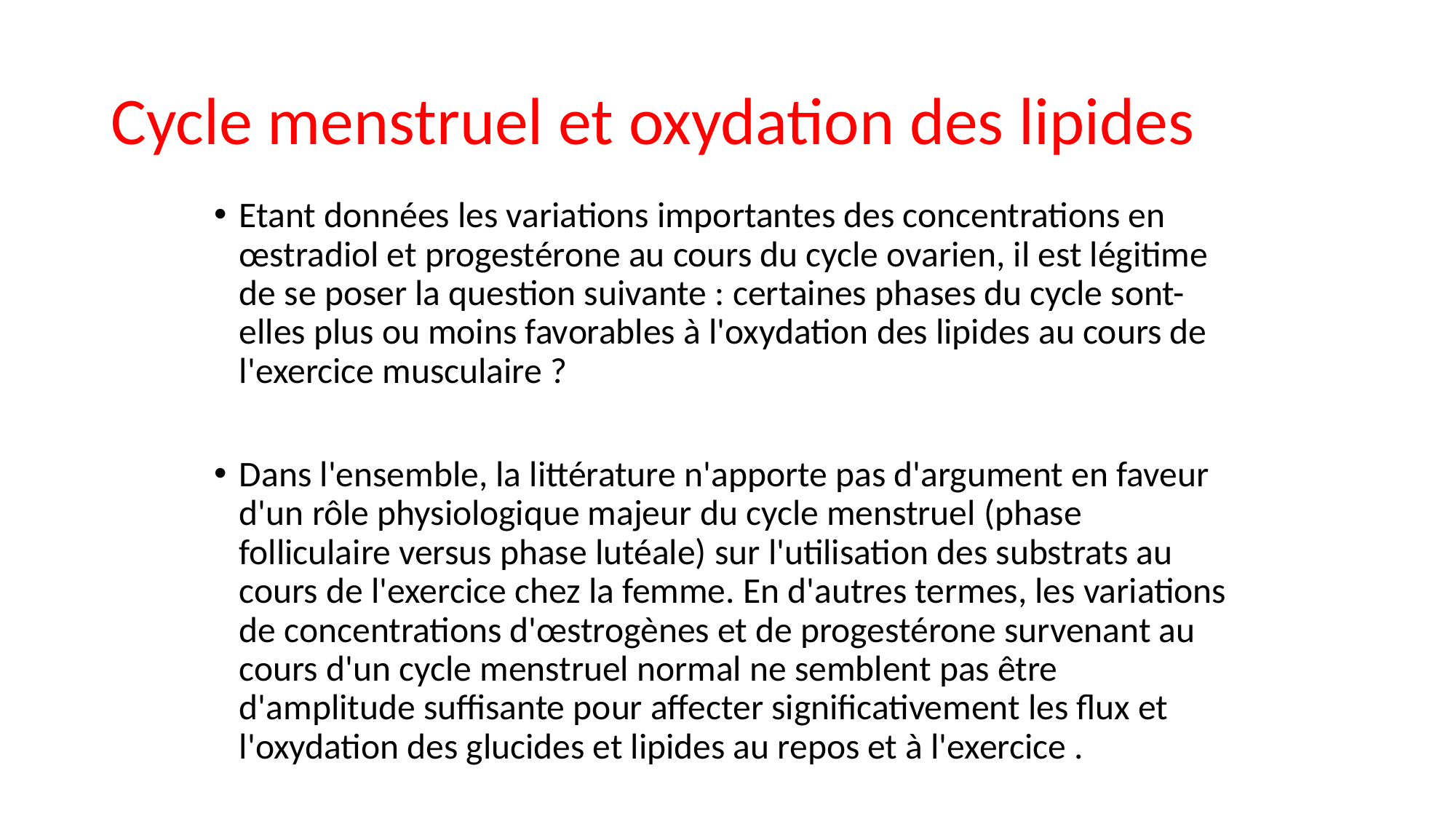

# Cycle menstruel et oxydation des lipides
Etant données les variations importantes des concentrations en œstradiol et progestérone au cours du cycle ovarien, il est légitime de se poser la question suivante : certaines phases du cycle sont-elles plus ou moins favorables à l'oxydation des lipides au cours de l'exercice musculaire ?

Dans l'ensemble, la littérature n'apporte pas d'argument en faveur d'un rôle physiologique majeur du cycle menstruel (phase folliculaire versus phase lutéale) sur l'utilisation des substrats au cours de l'exercice chez la femme. En d'autres termes, les variations de concentrations d'œstrogènes et de progestérone survenant au cours d'un cycle menstruel normal ne semblent pas être d'amplitude suffisante pour affecter significativement les flux et l'oxydation des glucides et lipides au repos et à l'exercice .